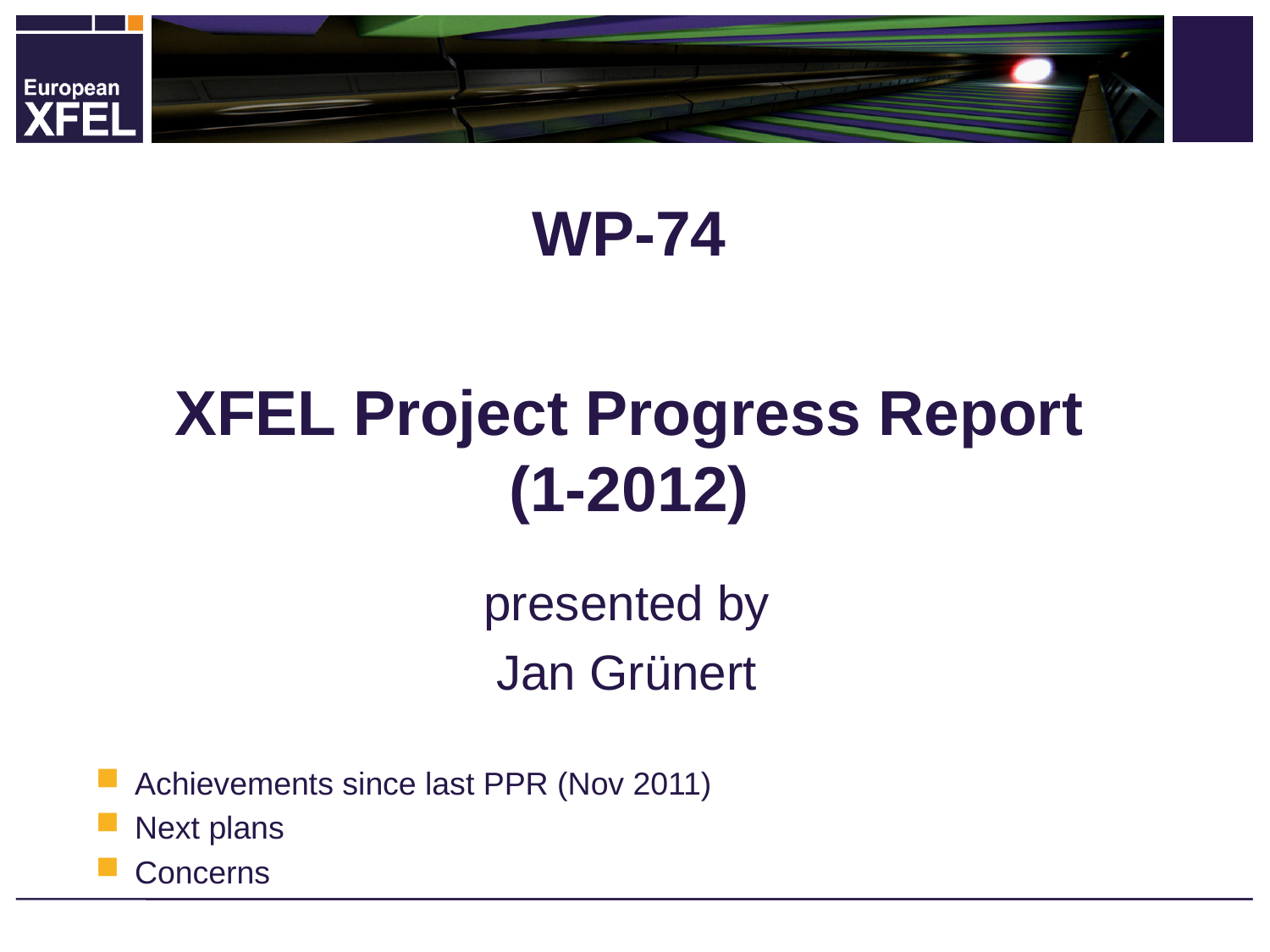

# WP-74 XFEL Project Progress Report (1-2012)
presented by
Jan Grünert
 Achievements since last PPR (Nov 2011)
 Next plans
 Concerns